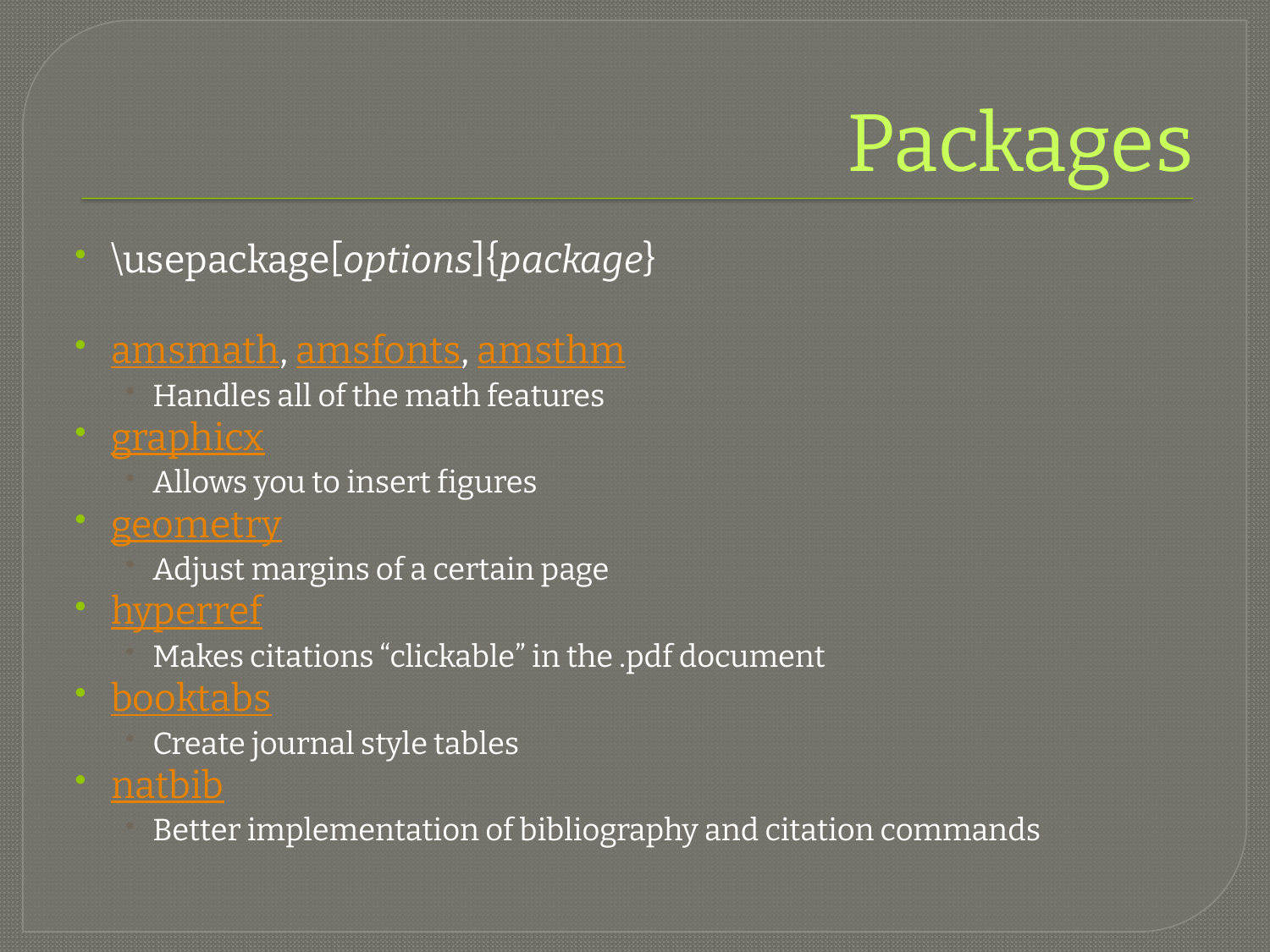

# Packages
\usepackage[options]{package}

amsmath, amsfonts, amsthm
Handles all of the math features
graphicx
Allows you to insert figures
geometry
Adjust margins of a certain page
hyperref
Makes citations “clickable” in the .pdf document
booktabs
Create journal style tables
natbib
Better implementation of bibliography and citation commands